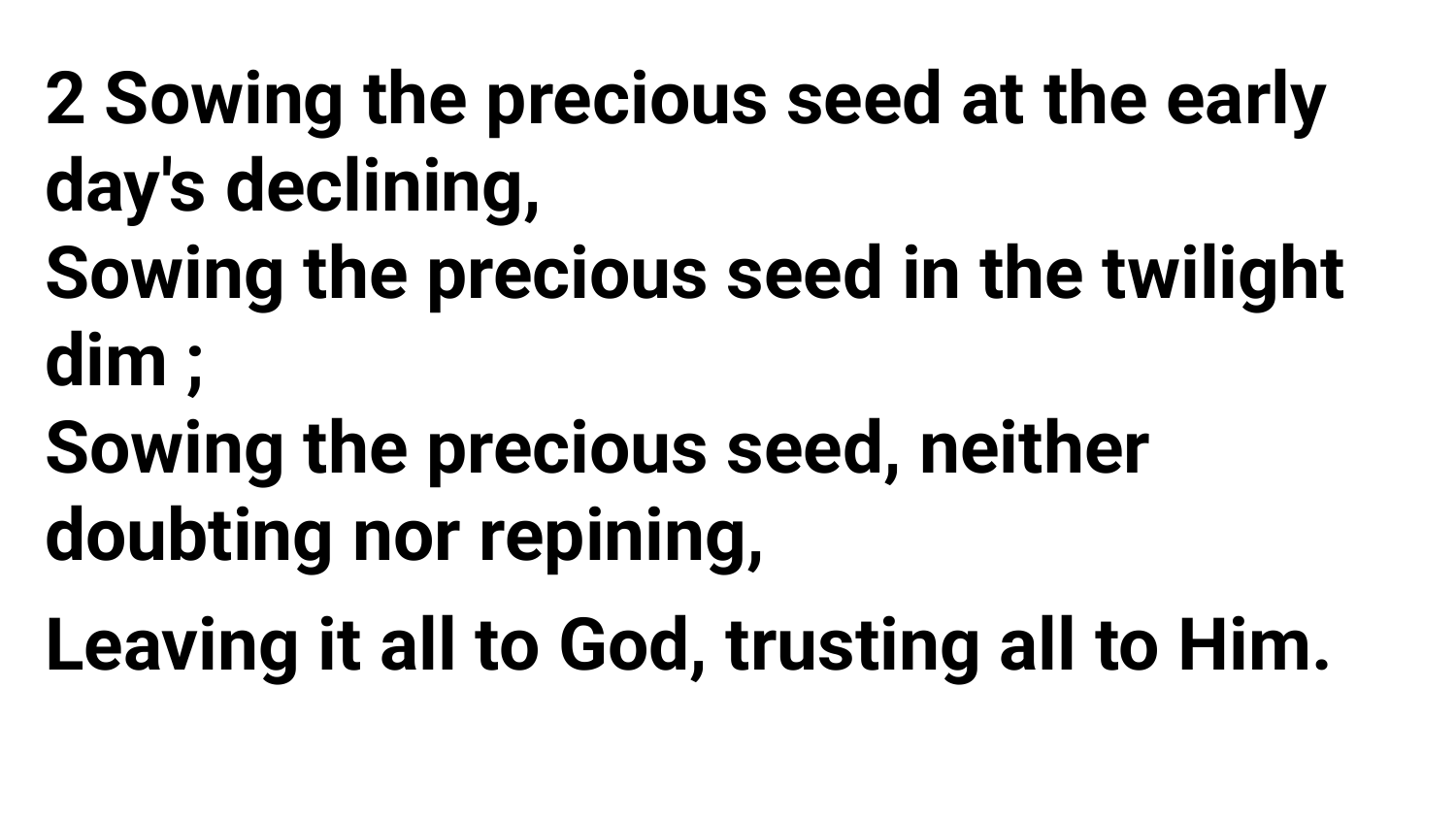

2 Sowing the precious seed at the early day's declining,
Sowing the precious seed in the twilight dim ;
Sowing the precious seed, neither doubting nor repining,
Leaving it all to God, trusting all to Him.